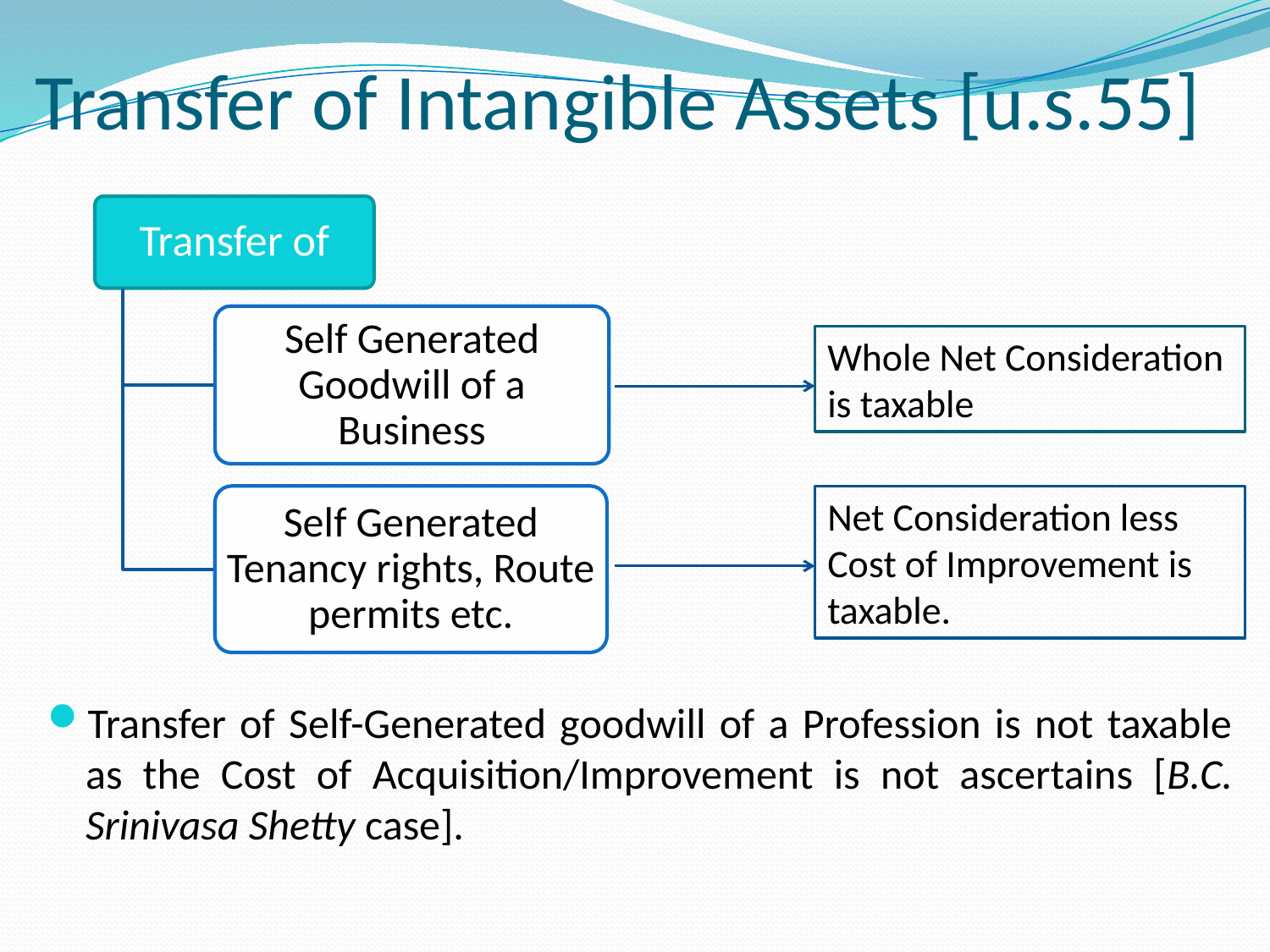

# Transfer of Intangible Assets [u.s.55]
Transfer of
Self Generated Goodwill of a Business
Self Generated Tenancy rights, Route permits etc.
Whole Net Consideration is taxable
Net Consideration less Cost of Improvement is taxable.
Transfer of Self-Generated goodwill of a Profession is not taxable as the Cost of Acquisition/Improvement is not ascertains [B.C. Srinivasa Shetty case].